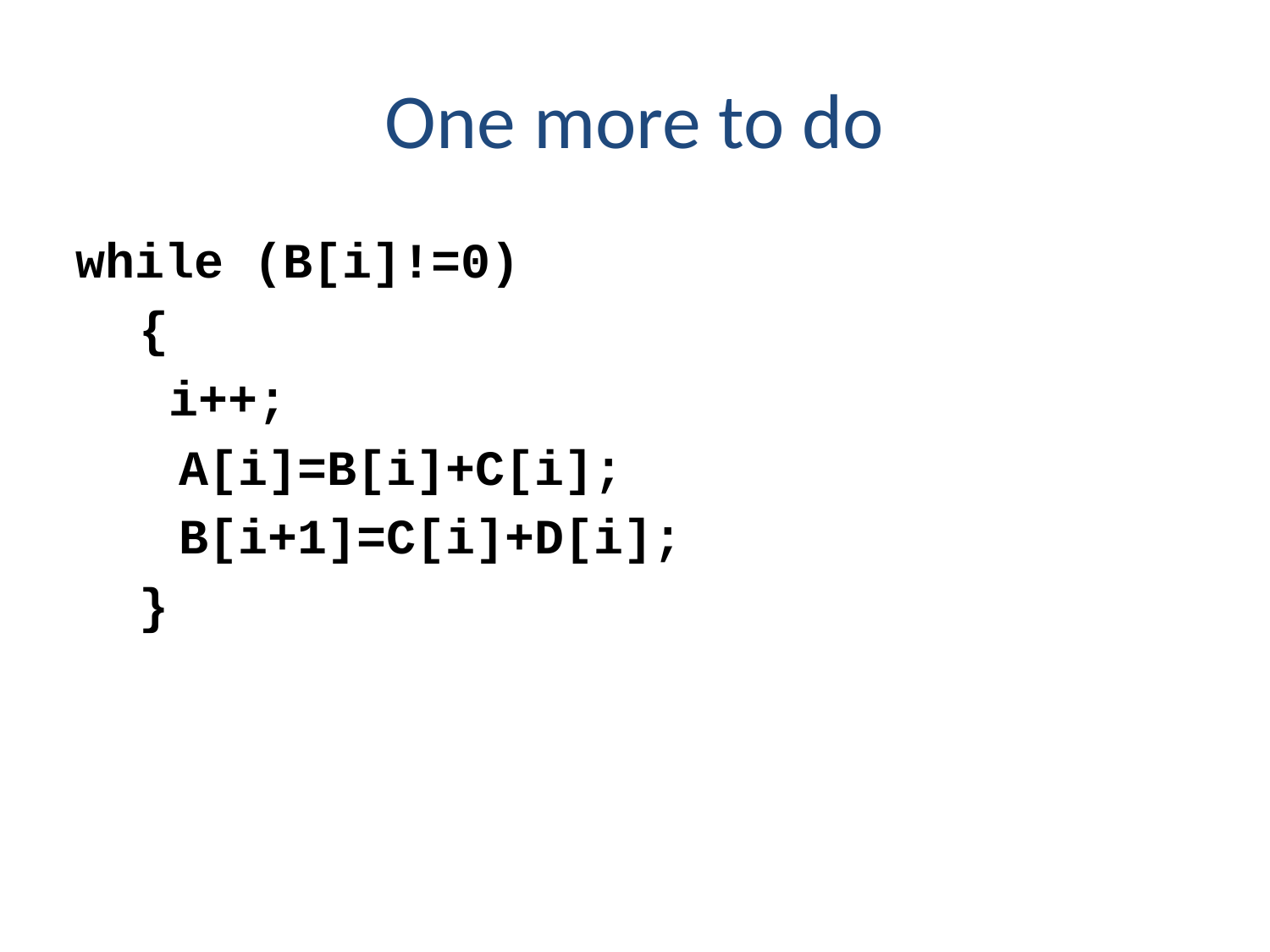

One more to do
while (B[i]!=0)
{
 i++;
	A[i]=B[i]+C[i];
	B[i+1]=C[i]+D[i];
}